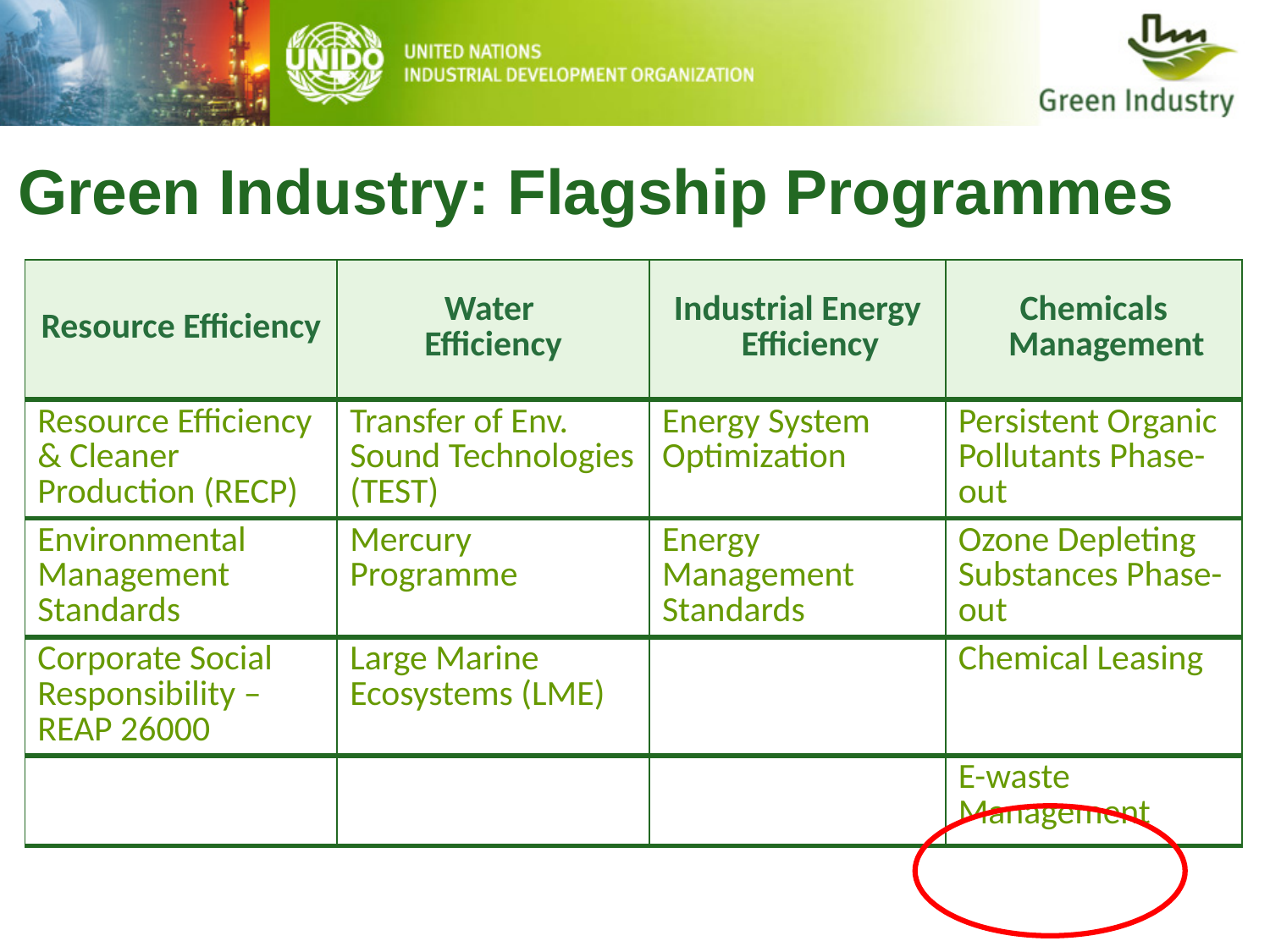

# Green Industry: Flagship Programmes
| Resource Efficiency | Water Efficiency | Industrial Energy Efficiency | Chemicals Management |
| --- | --- | --- | --- |
| Resource Efficiency & Cleaner Production (RECP) | Transfer of Env. Sound Technologies (TEST) | Energy System Optimization | Persistent Organic Pollutants Phase-out |
| Environmental Management Standards | Mercury Programme | Energy Management Standards | Ozone Depleting Substances Phase-out |
| Corporate Social Responsibility – REAP 26000 | Large Marine Ecosystems (LME) |  | Chemical Leasing |
|  |  |  | E-waste Management |